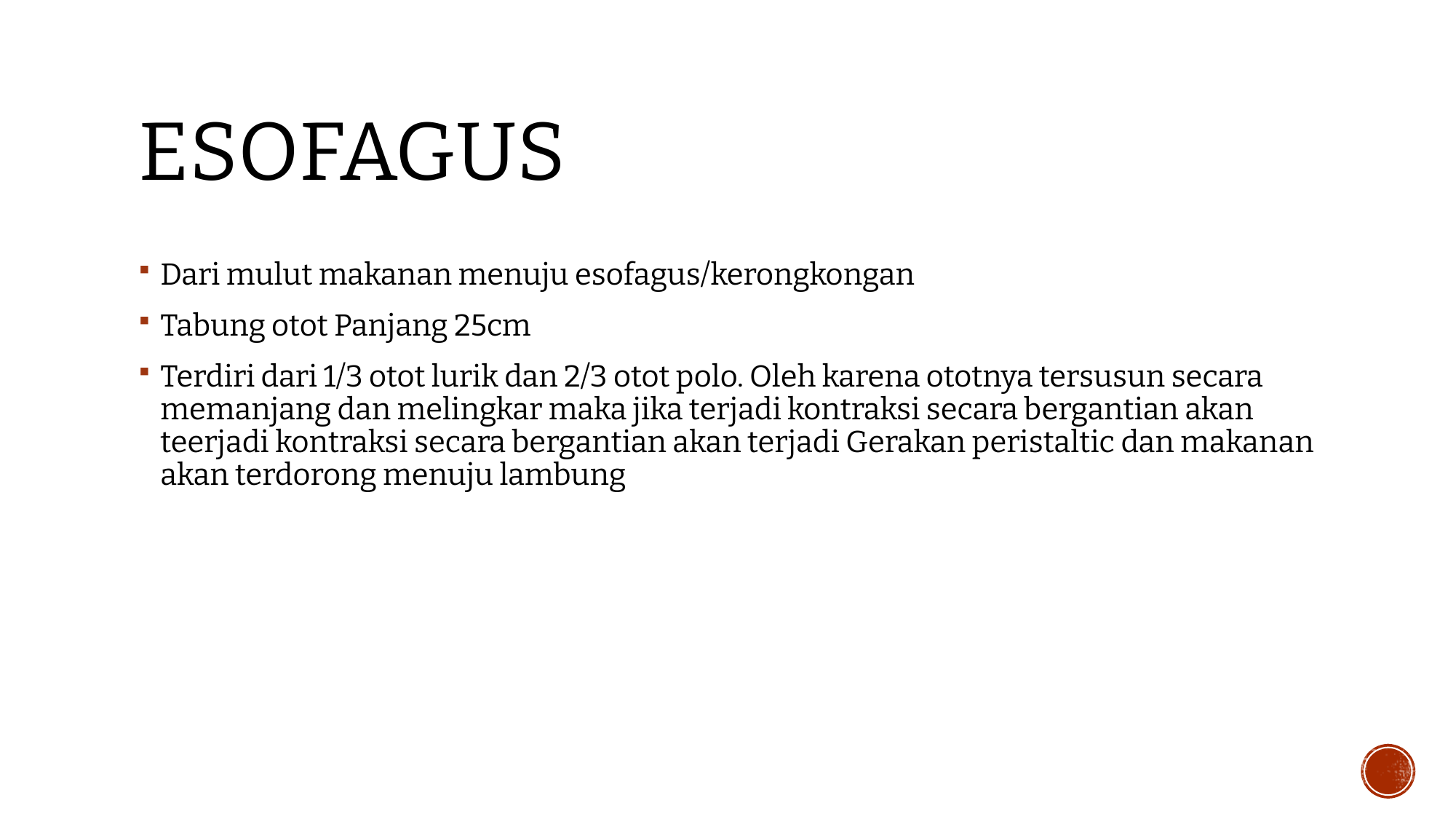

# esofagus
Dari mulut makanan menuju esofagus/kerongkongan
Tabung otot Panjang 25cm
Terdiri dari 1/3 otot lurik dan 2/3 otot polo. Oleh karena ototnya tersusun secara memanjang dan melingkar maka jika terjadi kontraksi secara bergantian akan teerjadi kontraksi secara bergantian akan terjadi Gerakan peristaltic dan makanan akan terdorong menuju lambung